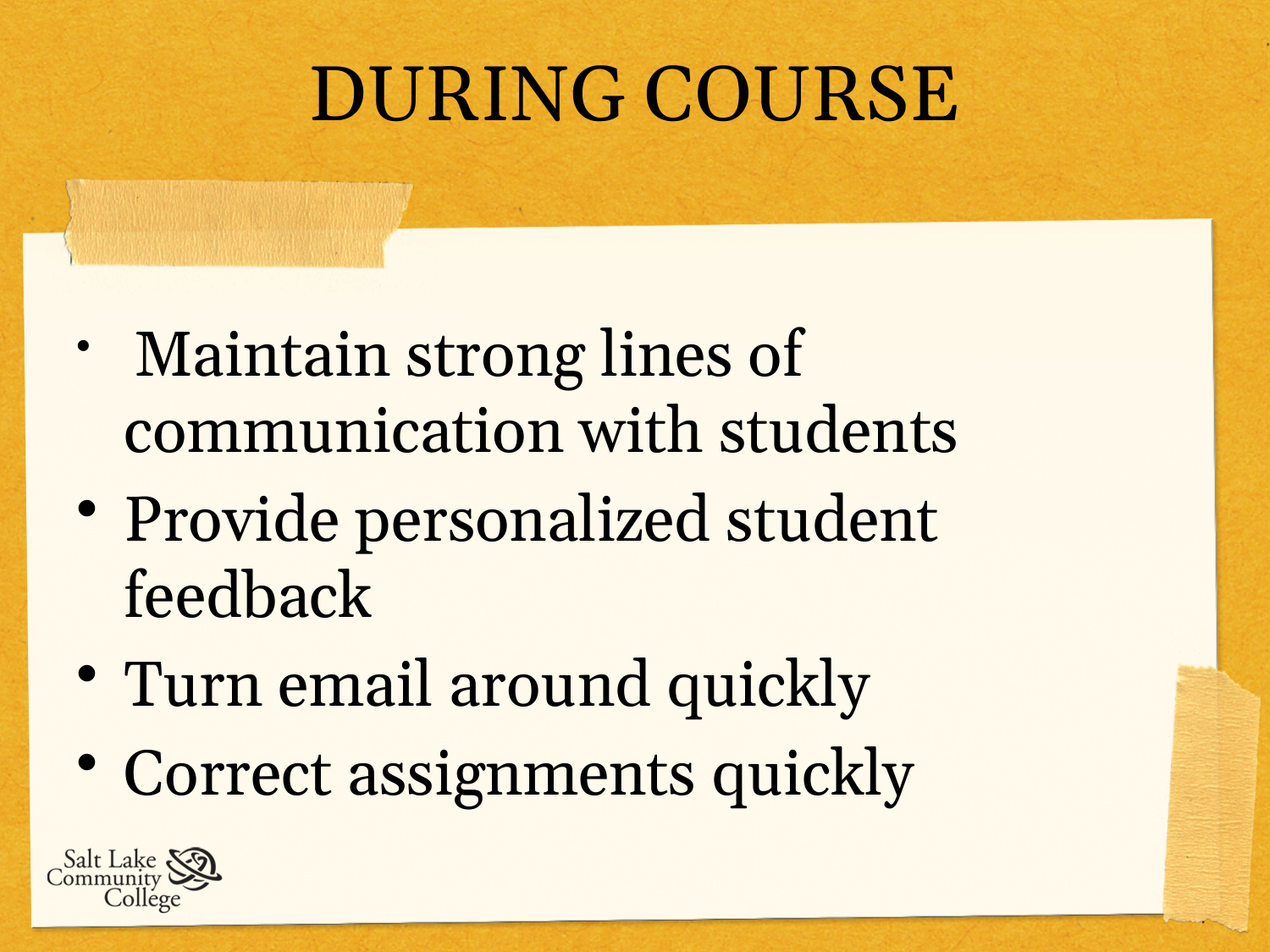

# DURING COURSE

 Maintain strong lines of communication with students
Provide personalized student feedback
Turn email around quickly
Correct assignments quickly